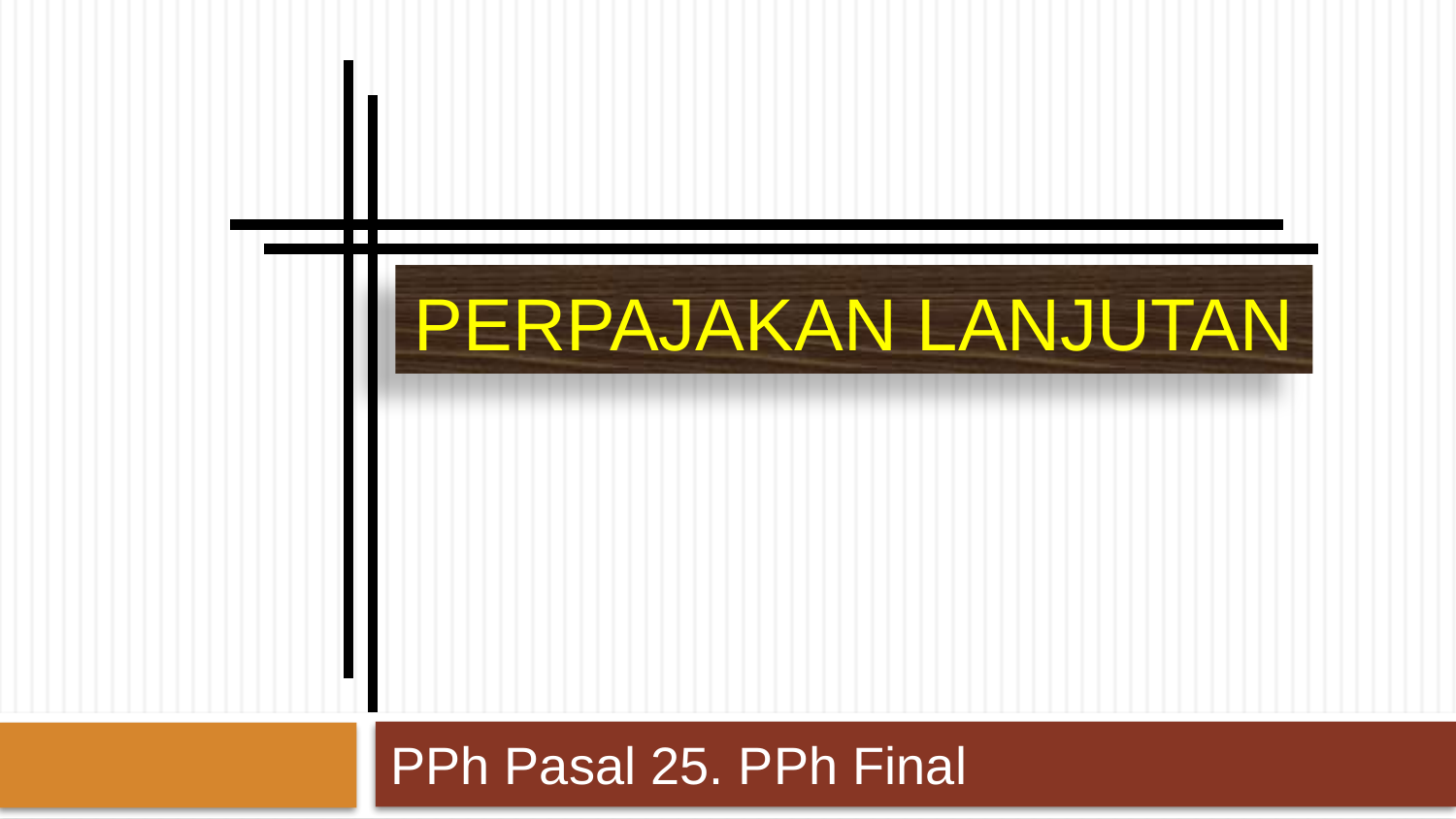

# Perpajakan lanjutan
PPh Pasal 25. PPh Final